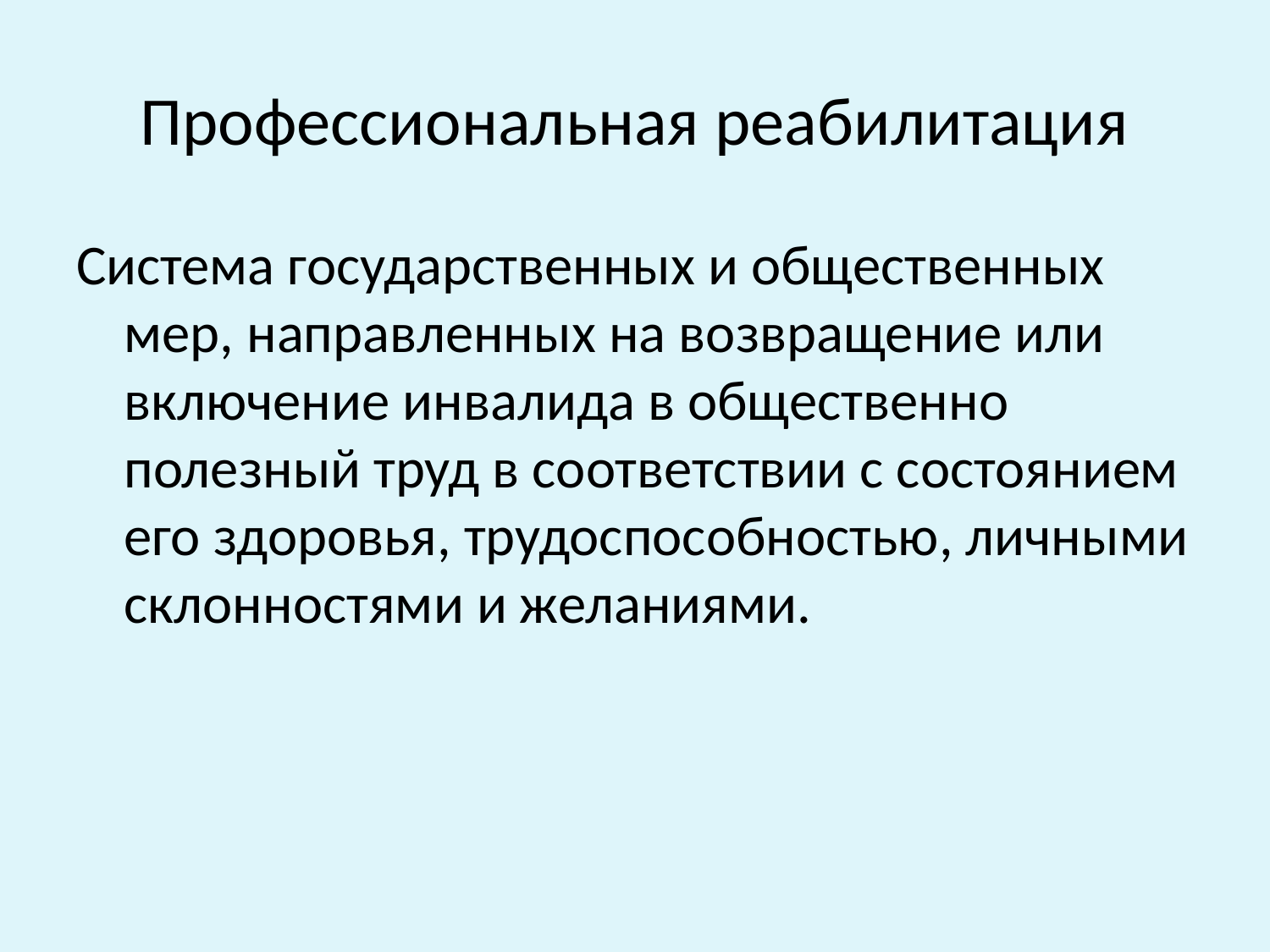

# Профессиональная реабилитация
Система государственных и общественных мер, направленных на возвращение или включение инвалида в общественно полезный труд в соответствии с состоянием его здоровья, трудоспособностью, личными склонностями и желаниями.